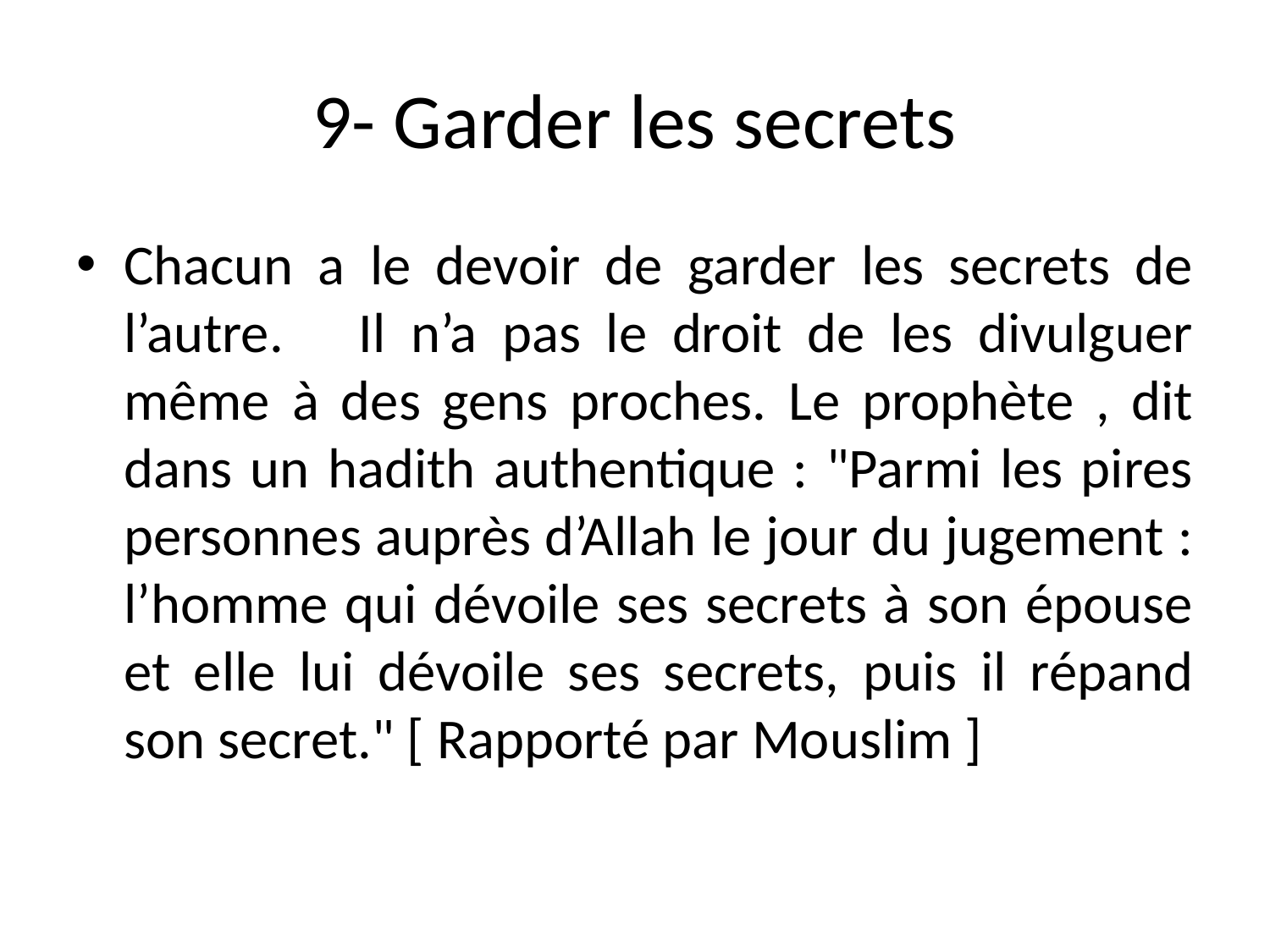

# 9- Garder les secrets
Chacun a le devoir de garder les secrets de l’autre.   Il n’a pas le droit de les divulguer même à des gens proches. Le prophète , dit dans un hadith authentique : "Parmi les pires personnes auprès d’Allah le jour du jugement : l’homme qui dévoile ses secrets à son épouse et elle lui dévoile ses secrets, puis il répand son secret." [ Rapporté par Mouslim ]